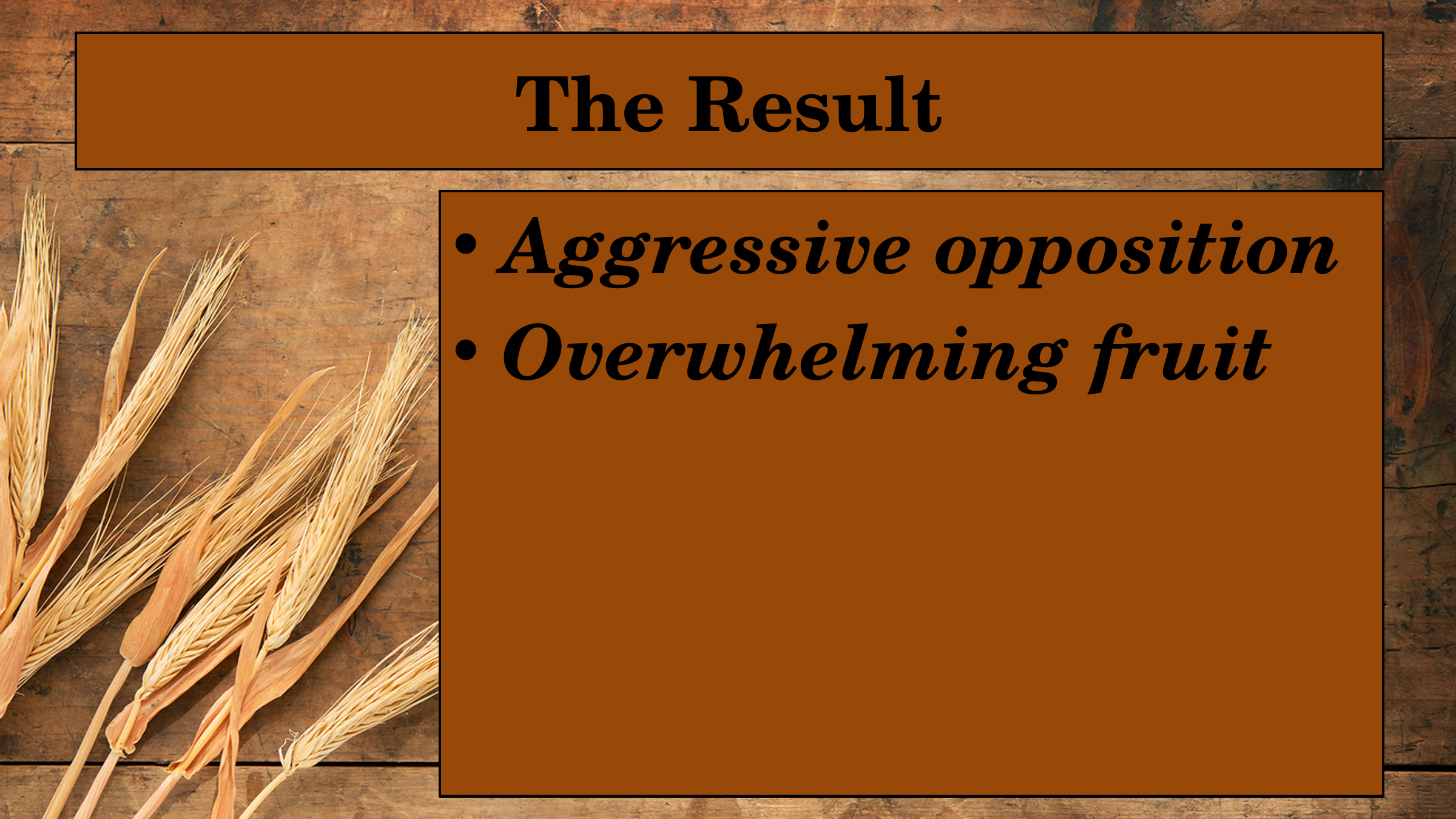

# The Result
Aggressive opposition
Overwhelming fruit